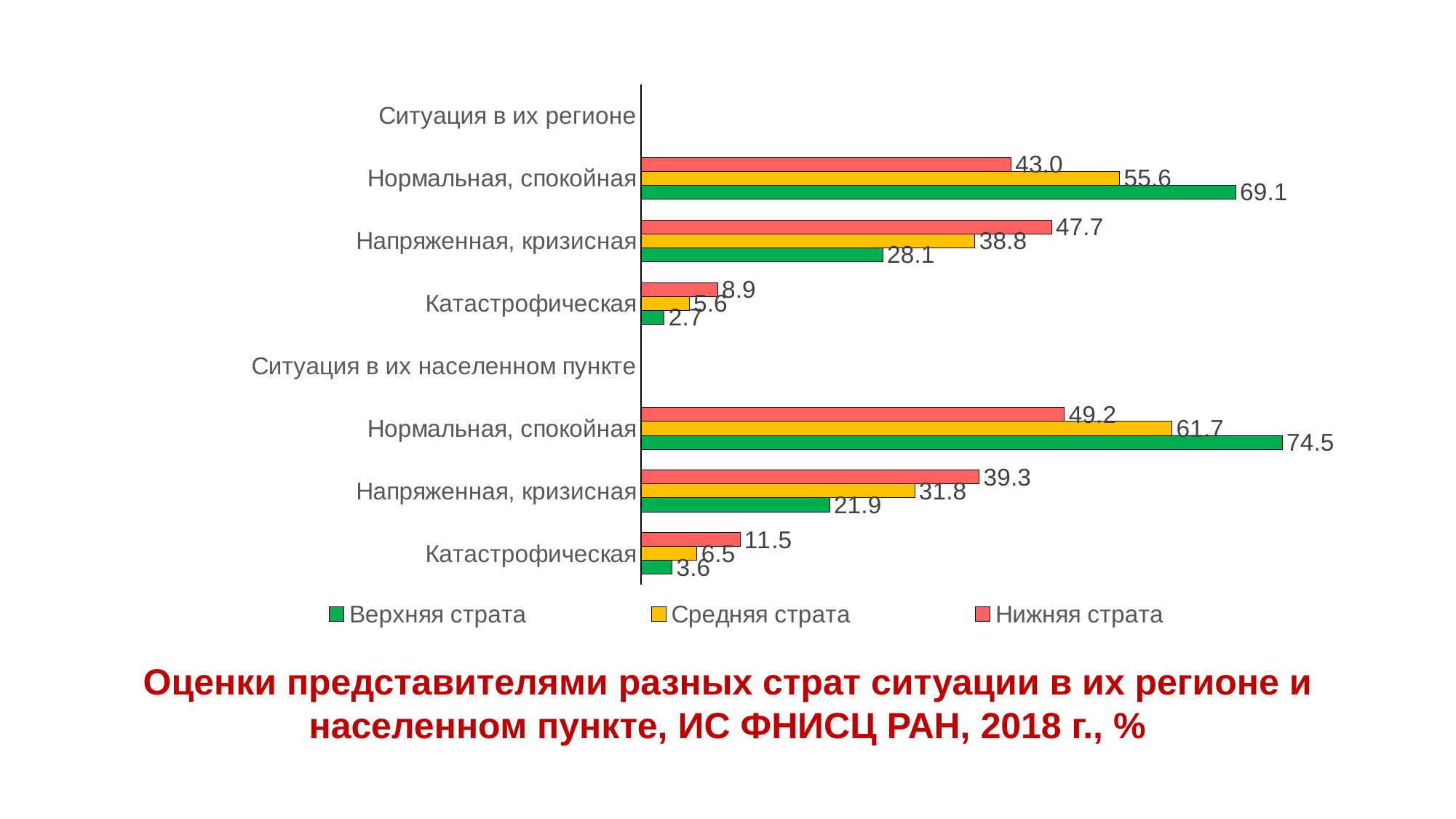

### Chart

| Category | Нижняя страта | Средняя страта | Верхняя страта |
|---|---|---|---|
| Ситуация в их регионе | None | None | None |
| Нормальная, спокойная | 43.0 | 55.6 | 69.1 |
| Напряженная, кризисная | 47.7 | 38.8 | 28.1 |
| Катастрофическая | 8.9 | 5.6 | 2.7 |
| Ситуация в их населенном пункте | None | None | None |
| Нормальная, спокойная | 49.2 | 61.7 | 74.5 |
| Напряженная, кризисная | 39.3 | 31.8 | 21.9 |
| Катастрофическая | 11.5 | 6.5 | 3.6 |
# Оценки представителями разных страт ситуации в их регионе и населенном пункте, ИС ФНИСЦ РАН, 2018 г., %